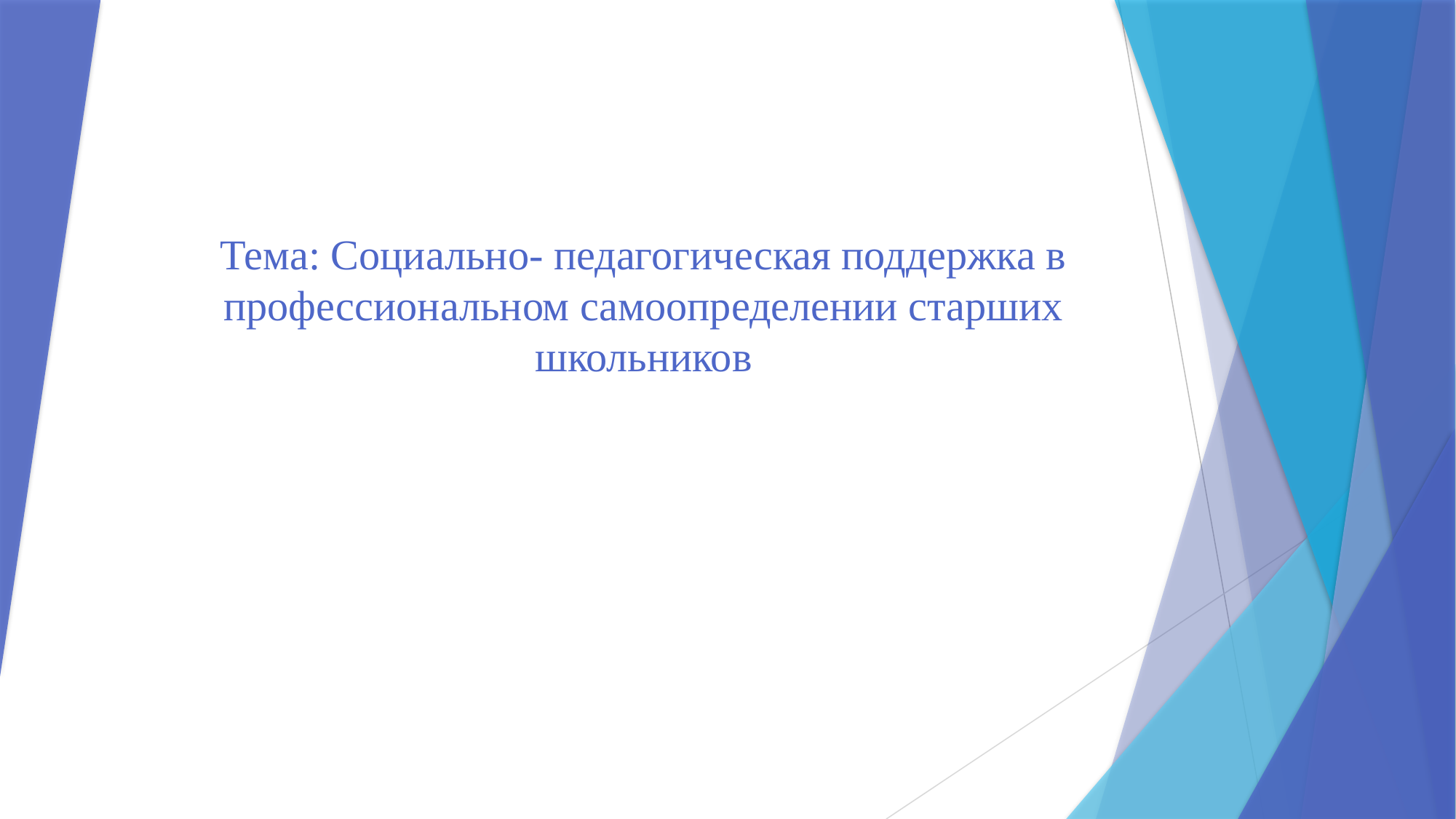

# Тема: Социально- педагогическая поддержка в профессиональном самоопределении старших школьников